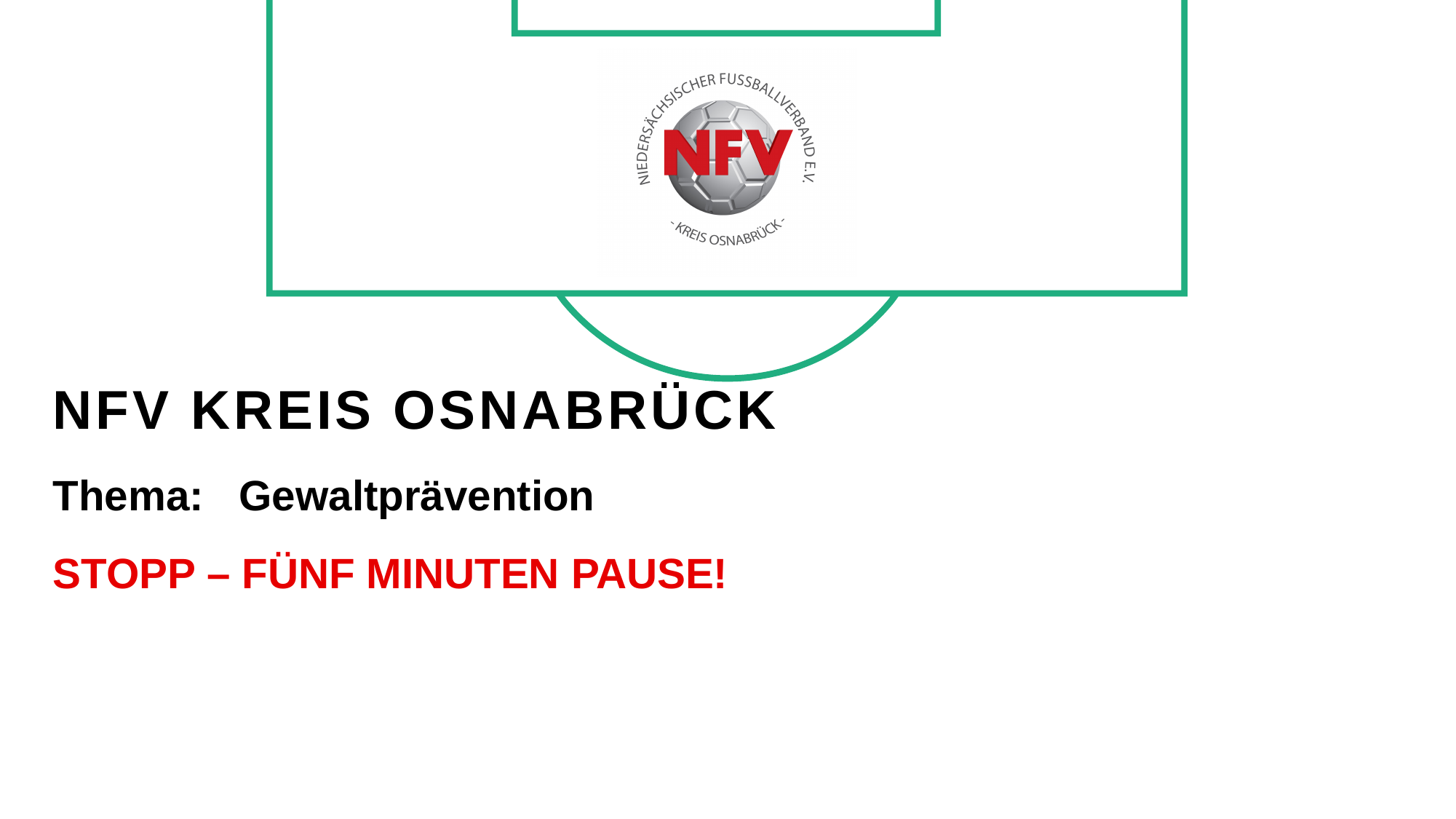

NFV Kreis Osnabrück
Thema:   Gewaltprävention
STOPP – FÜNF MINUTEN PAUSE!
#